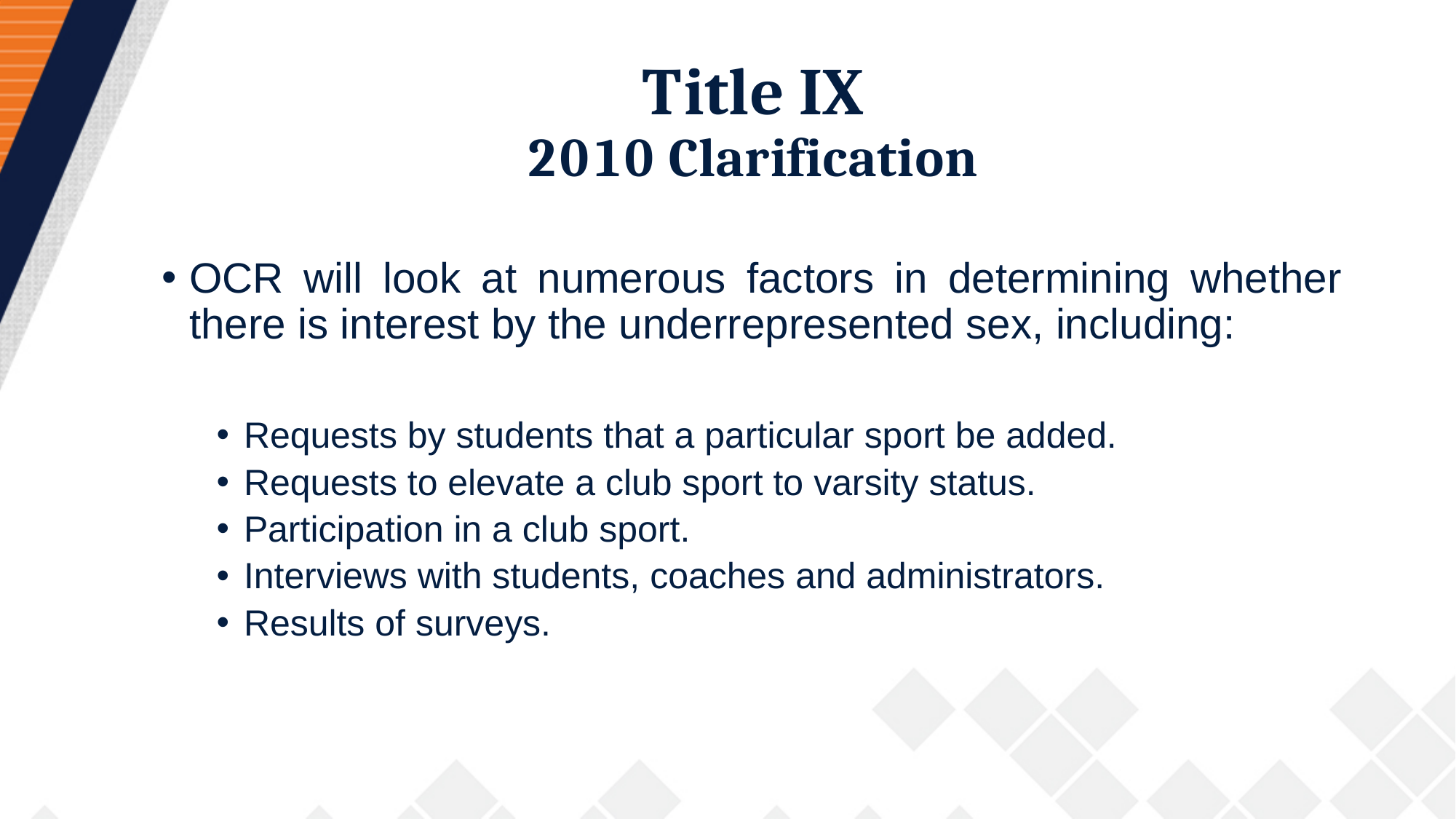

# Title IX 2010 Clarification
OCR will look at numerous factors in determining whether there is interest by the underrepresented sex, including:

Requests by students that a particular sport be added.
Requests to elevate a club sport to varsity status.
Participation in a club sport.
Interviews with students, coaches and administrators.
Results of surveys.